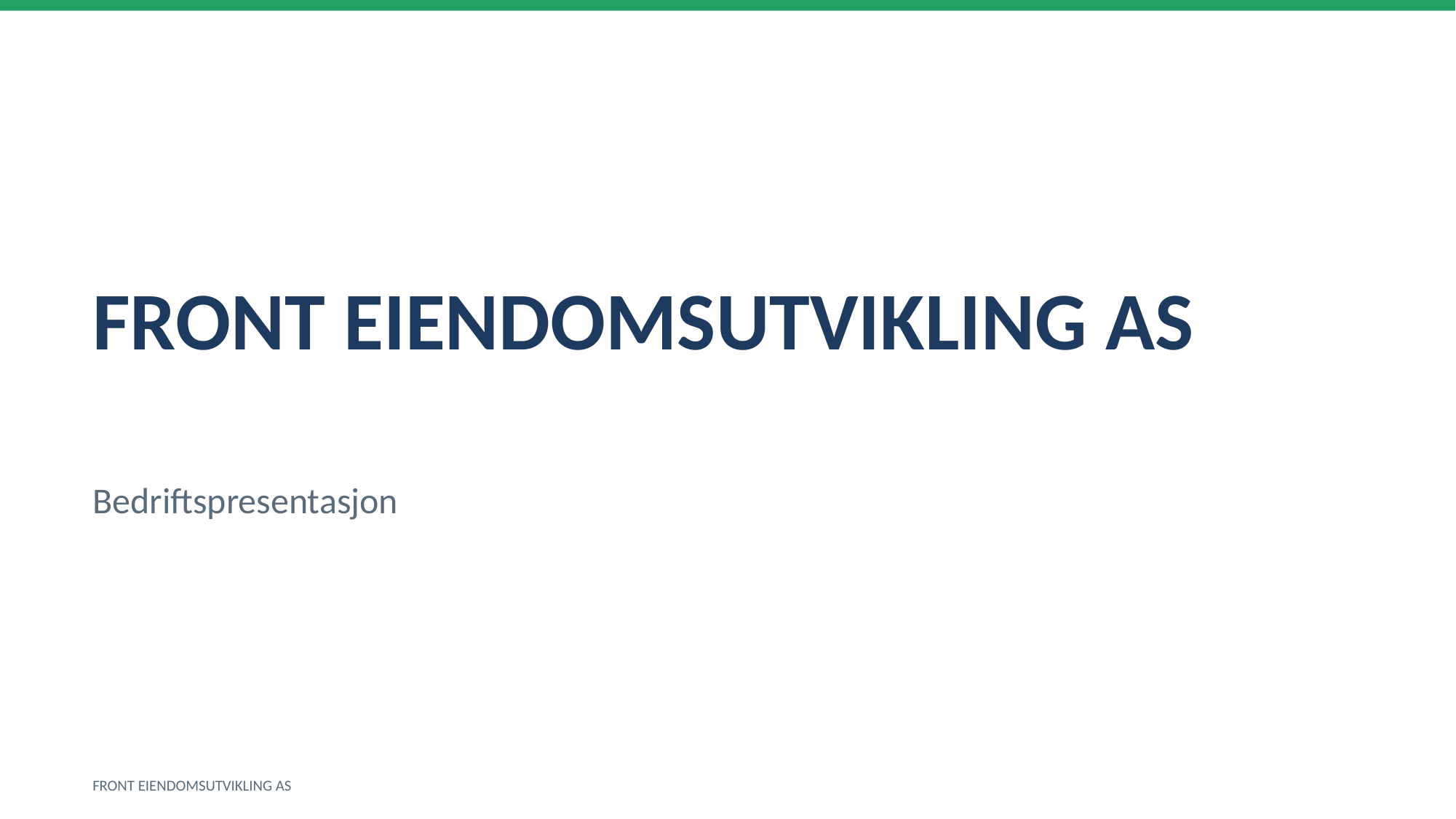

FRONT EIENDOMSUTVIKLING AS
Bedriftspresentasjon
FRONT EIENDOMSUTVIKLING AS